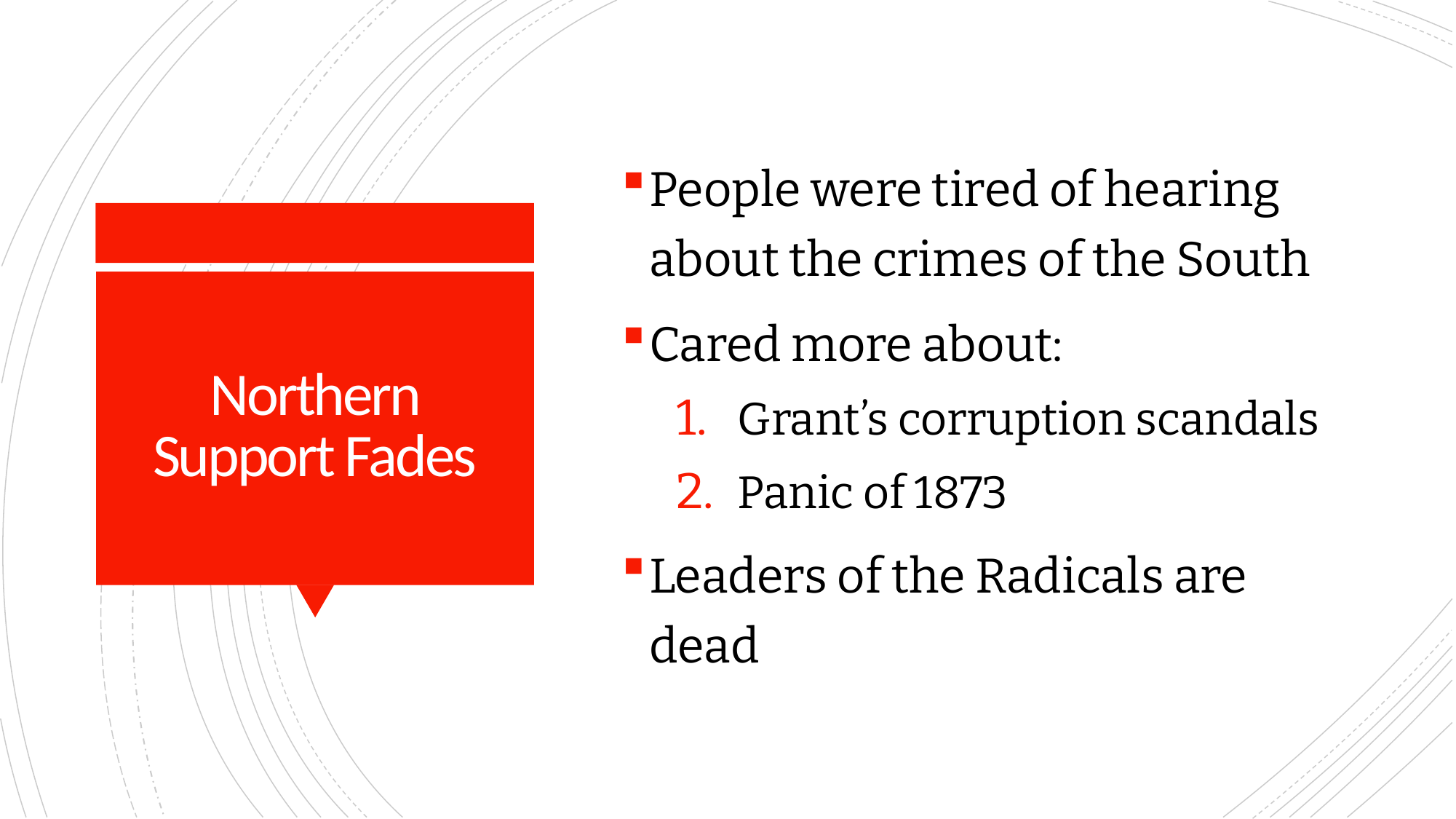

People were tired of hearing about the crimes of the South
Cared more about:
Grant’s corruption scandals
Panic of 1873
Leaders of the Radicals are dead
# Northern Support Fades